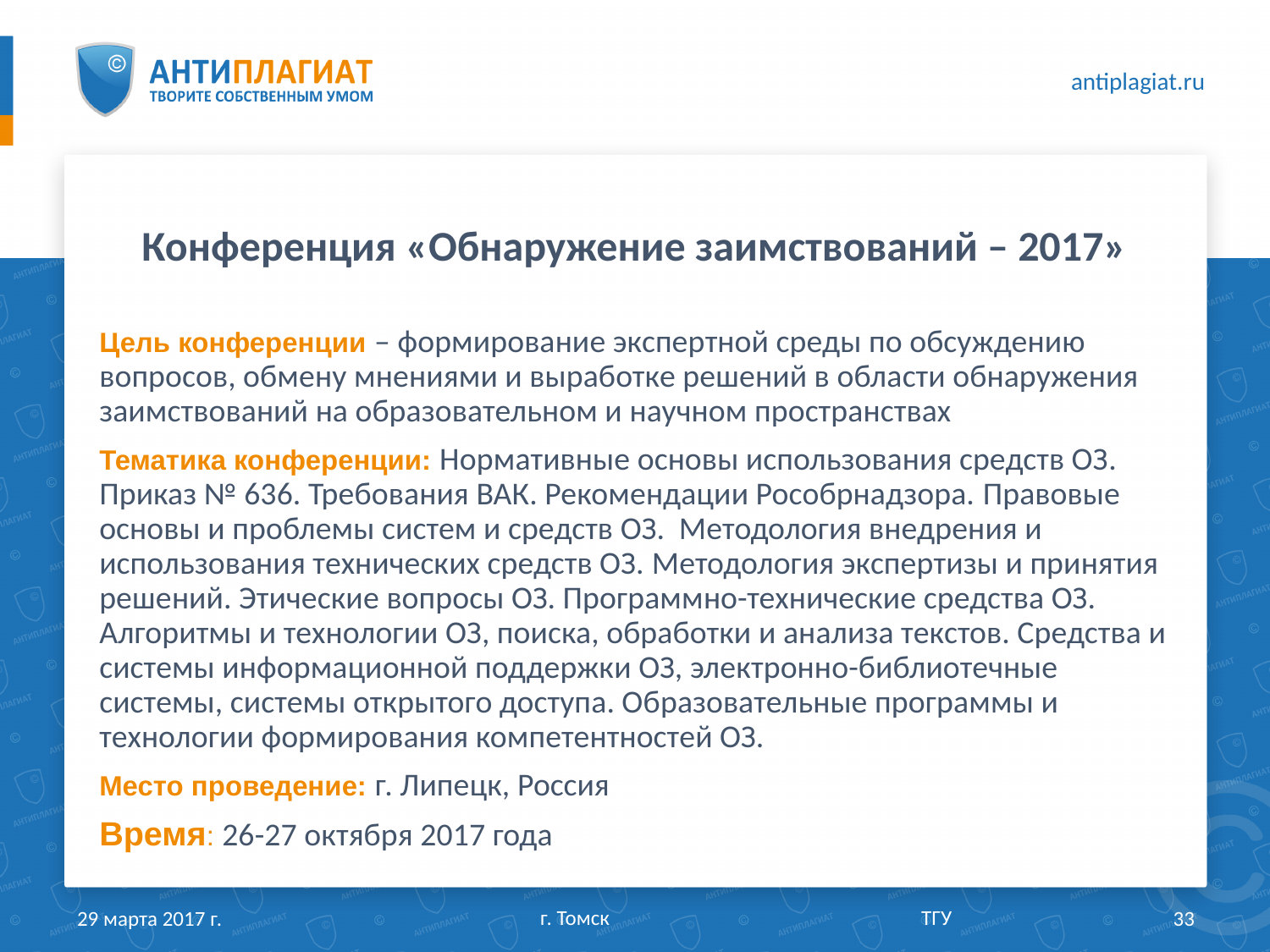

# Конференция «Обнаружение заимствований – 2017»
Цель конференции – формирование экспертной среды по обсуждению вопросов, обмену мнениями и выработке решений в области обнаружения заимствований на образовательном и научном пространствах
Тематика конференции: Нормативные основы использования средств ОЗ. Приказ № 636. Требования ВАК. Рекомендации Рособрнадзора. Правовые основы и проблемы систем и средств ОЗ.  Методология внедрения и использования технических средств ОЗ. Методология экспертизы и принятия решений. Этические вопросы ОЗ. Программно-технические средства ОЗ. Алгоритмы и технологии ОЗ, поиска, обработки и анализа текстов. Средства и системы информационной поддержки ОЗ, электронно-библиотечные системы, системы открытого доступа. Образовательные программы и технологии формирования компетентностей ОЗ.
Место проведение: г. Липецк, Россия
Время: 26-27 октября 2017 года
г. Томск			ТГУ
29 марта 2017 г.
33